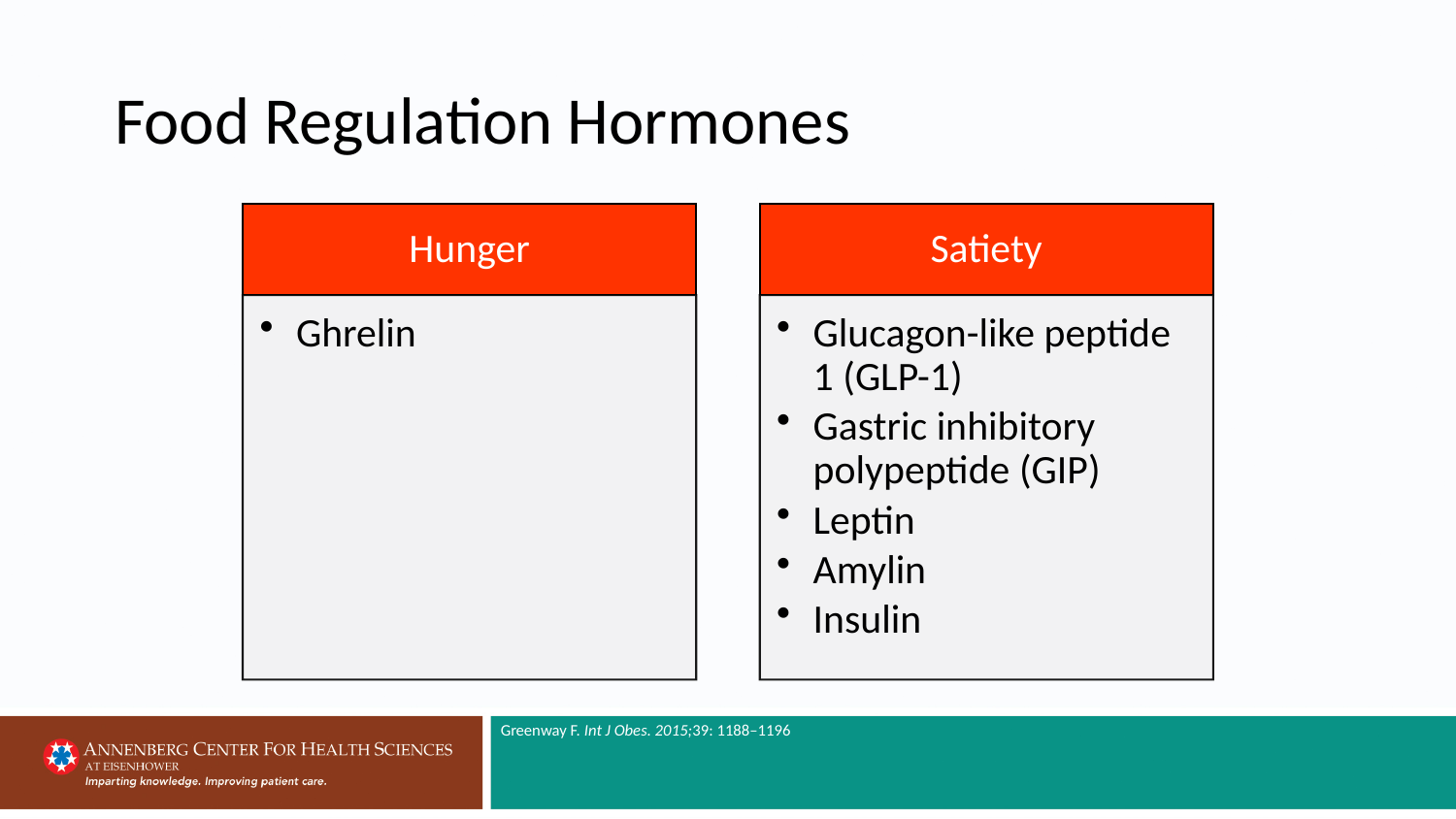

# Food Regulation Hormones
Hunger
Ghrelin
Satiety
Glucagon-like peptide 1 (GLP-1)
Gastric inhibitory polypeptide (GIP)
Leptin
Amylin
Insulin
Greenway F. Int J Obes. 2015;39: 1188–1196